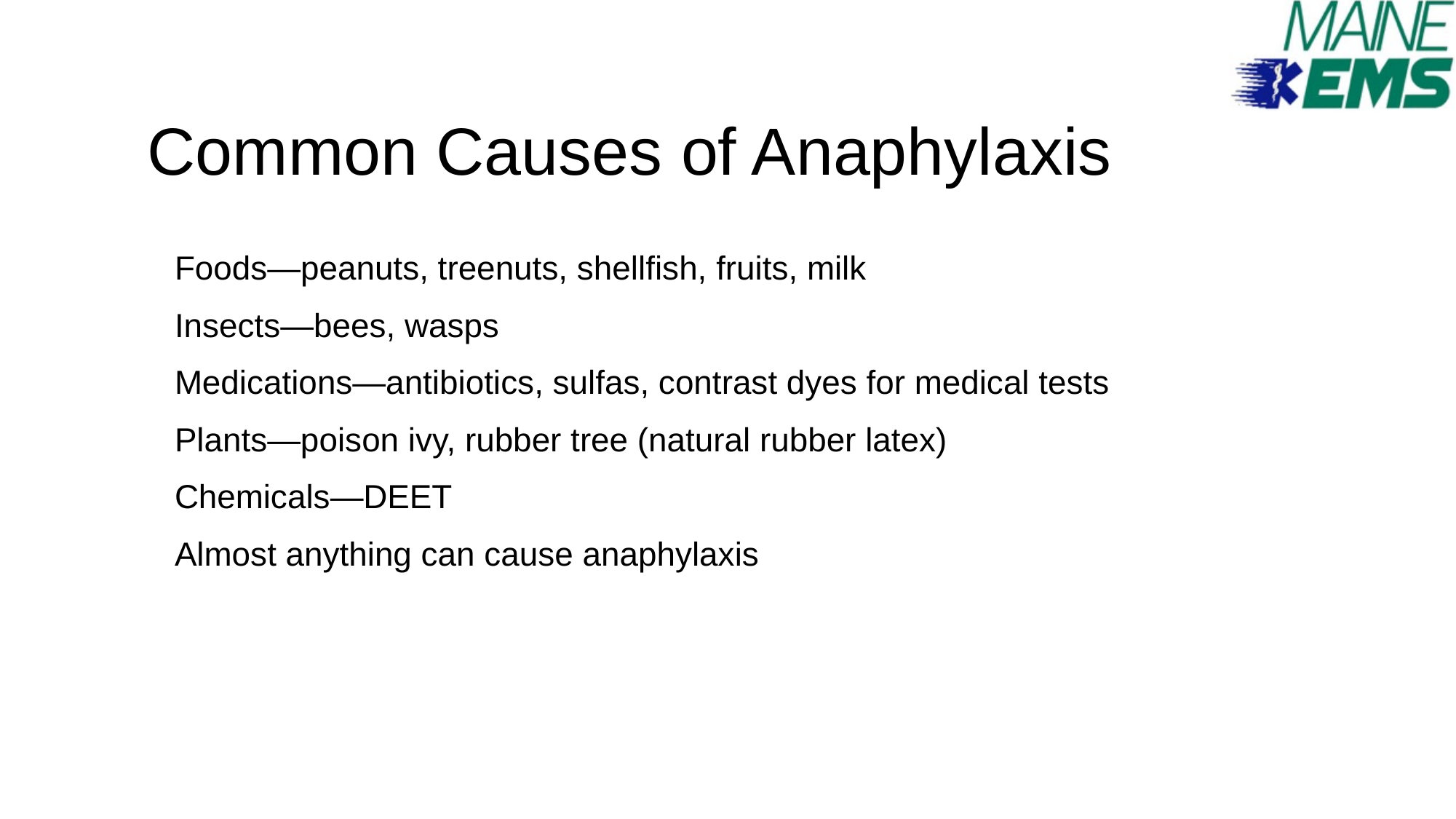

# Common Causes of Anaphylaxis
Foods—peanuts, treenuts, shellfish, fruits, milk
Insects—bees, wasps
Medications—antibiotics, sulfas, contrast dyes for medical tests
Plants—poison ivy, rubber tree (natural rubber latex)
Chemicals—DEET
Almost anything can cause anaphylaxis